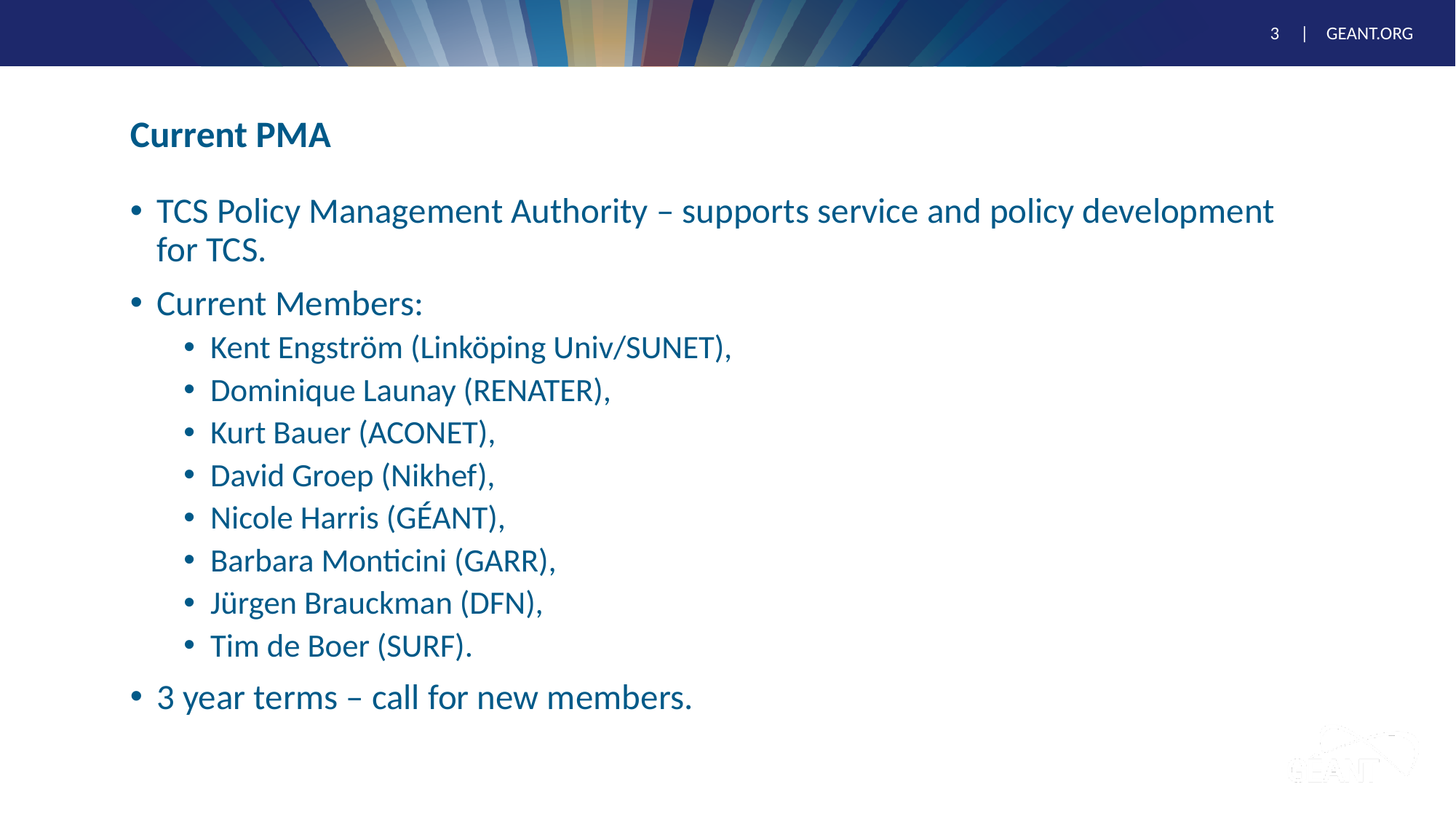

# Current PMA
TCS Policy Management Authority – supports service and policy development for TCS.
Current Members:
Kent Engström (Linköping Univ/SUNET),
Dominique Launay (RENATER),
Kurt Bauer (ACONET),
David Groep (Nikhef),
Nicole Harris (GÉANT),
Barbara Monticini (GARR),
Jürgen Brauckman (DFN),
Tim de Boer (SURF).
3 year terms – call for new members.